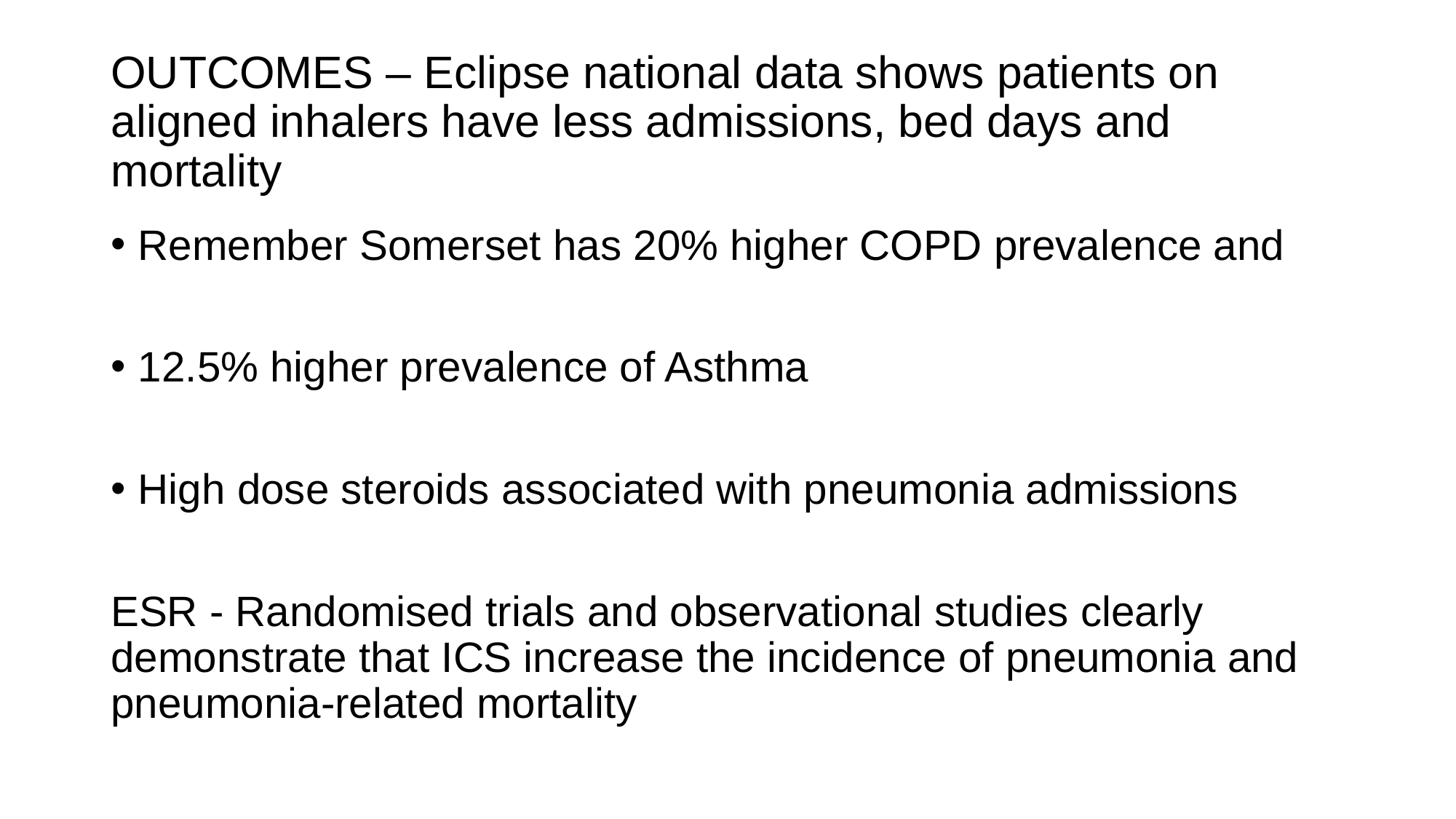

# OUTCOMES – Eclipse national data shows patients on aligned inhalers have less admissions, bed days and mortality
Remember Somerset has 20% higher COPD prevalence and

12.5% higher prevalence of Asthma

High dose steroids associated with pneumonia admissions

ESR - Randomised trials and observational studies clearly demonstrate that ICS increase the incidence of pneumonia and pneumonia-related mortality